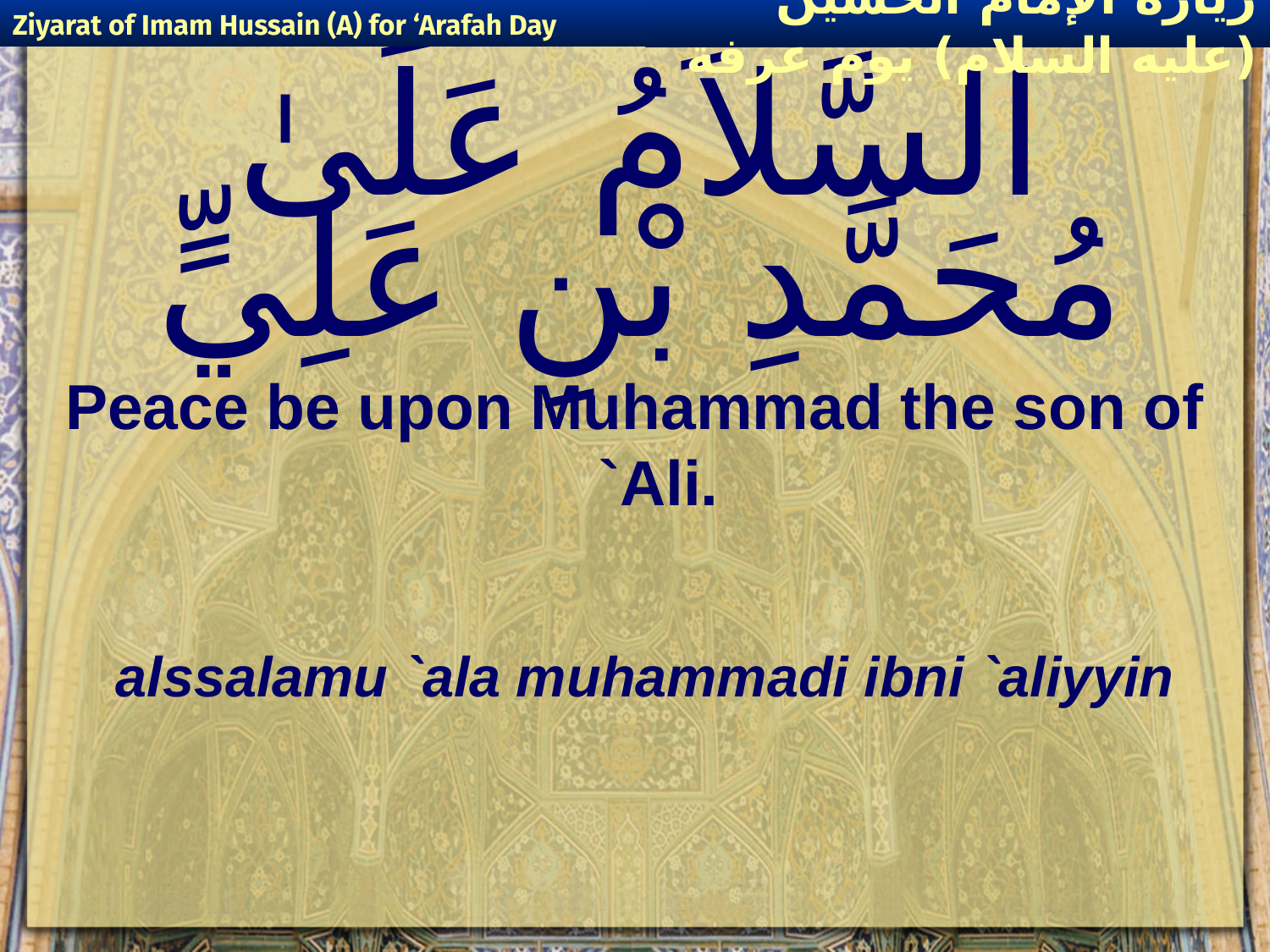

Ziyarat of Imam Hussain (A) for ‘Arafah Day
زيارة الإمام الحسين (عليه السلام) يوم عرفة
# السَّلاَمُ عَلَىٰ مُحَمَّدِ بْنِ عَلِيٍّ
Peace be upon Muhammad the son of `Ali.
alssalamu `ala muhammadi ibni `aliyyin